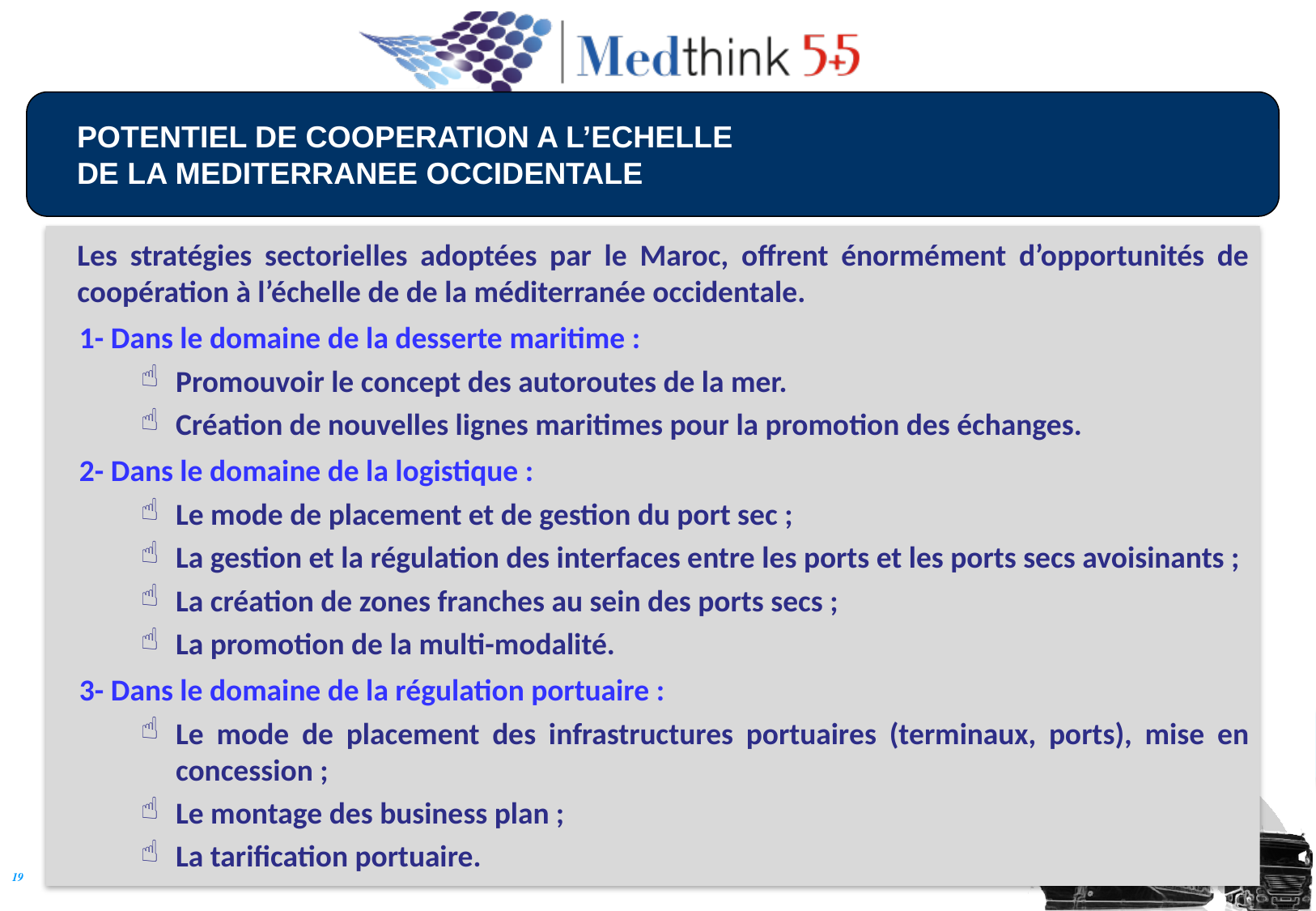

# POTENTIEL DE COOPERATION A L’ECHELLE DE LA MEDITERRANEE OCCIDENTALE
Les stratégies sectorielles adoptées par le Maroc, offrent énormément d’opportunités de coopération à l’échelle de de la méditerranée occidentale.
1- Dans le domaine de la desserte maritime :
Promouvoir le concept des autoroutes de la mer.
Création de nouvelles lignes maritimes pour la promotion des échanges.
2- Dans le domaine de la logistique :
Le mode de placement et de gestion du port sec ;
La gestion et la régulation des interfaces entre les ports et les ports secs avoisinants ;
La création de zones franches au sein des ports secs ;
La promotion de la multi-modalité.
3- Dans le domaine de la régulation portuaire :
Le mode de placement des infrastructures portuaires (terminaux, ports), mise en concession ;
Le montage des business plan ;
La tarification portuaire.